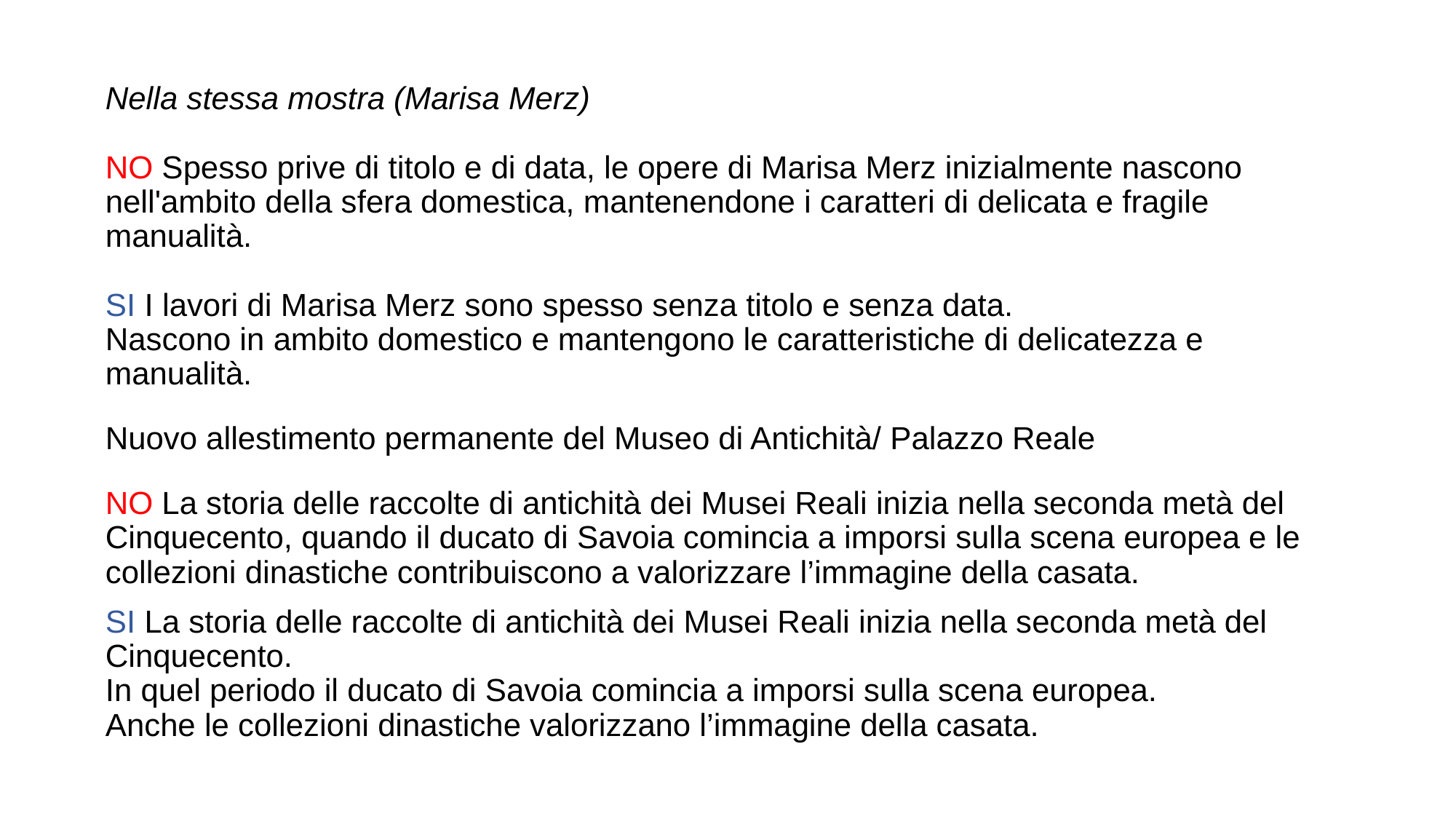

Nella stessa mostra (Marisa Merz)
NO Spesso prive di titolo e di data, le opere di Marisa Merz inizialmente nascono nell'ambito della sfera domestica, mantenendone i caratteri di delicata e fragile manualità.
SI I lavori di Marisa Merz sono spesso senza titolo e senza data.
Nascono in ambito domestico e mantengono le caratteristiche di delicatezza e manualità.
Nuovo allestimento permanente del Museo di Antichità/ Palazzo Reale
NO La storia delle raccolte di antichità dei Musei Reali inizia nella seconda metà del Cinquecento, quando il ducato di Savoia comincia a imporsi sulla scena europea e le collezioni dinastiche contribuiscono a valorizzare l’immagine della casata.
SI La storia delle raccolte di antichità dei Musei Reali inizia nella seconda metà del Cinquecento.
In quel periodo il ducato di Savoia comincia a imporsi sulla scena europea.
Anche le collezioni dinastiche valorizzano l’immagine della casata.